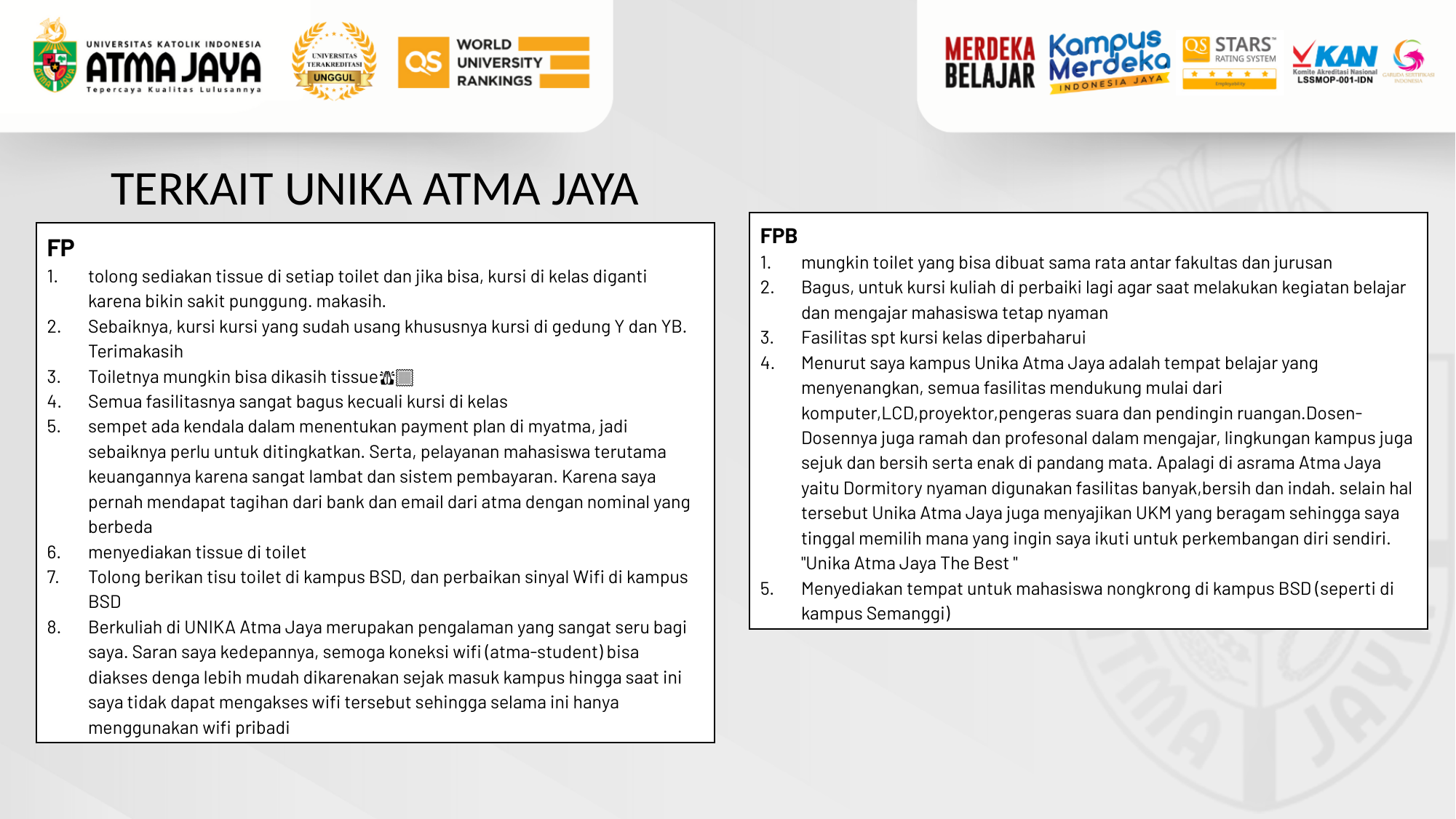

# TERKAIT UNIKA ATMA JAYA
FPB
mungkin toilet yang bisa dibuat sama rata antar fakultas dan jurusan
Bagus, untuk kursi kuliah di perbaiki lagi agar saat melakukan kegiatan belajar dan mengajar mahasiswa tetap nyaman
Fasilitas spt kursi kelas diperbaharui
Menurut saya kampus Unika Atma Jaya adalah tempat belajar yang menyenangkan, semua fasilitas mendukung mulai dari komputer,LCD,proyektor,pengeras suara dan pendingin ruangan.Dosen-Dosennya juga ramah dan profesonal dalam mengajar, lingkungan kampus juga sejuk dan bersih serta enak di pandang mata. Apalagi di asrama Atma Jaya yaitu Dormitory nyaman digunakan fasilitas banyak,bersih dan indah. selain hal tersebut Unika Atma Jaya juga menyajikan UKM yang beragam sehingga saya tinggal memilih mana yang ingin saya ikuti untuk perkembangan diri sendiri. "Unika Atma Jaya The Best "
Menyediakan tempat untuk mahasiswa nongkrong di kampus BSD (seperti di kampus Semanggi)
FP
tolong sediakan tissue di setiap toilet dan jika bisa, kursi di kelas diganti karena bikin sakit punggung. makasih.
Sebaiknya, kursi kursi yang sudah usang khususnya kursi di gedung Y dan YB. Terimakasih
Toiletnya mungkin bisa dikasih tissue🙏🏼
Semua fasilitasnya sangat bagus kecuali kursi di kelas
sempet ada kendala dalam menentukan payment plan di myatma, jadi sebaiknya perlu untuk ditingkatkan. Serta, pelayanan mahasiswa terutama keuangannya karena sangat lambat dan sistem pembayaran. Karena saya pernah mendapat tagihan dari bank dan email dari atma dengan nominal yang berbeda
menyediakan tissue di toilet
Tolong berikan tisu toilet di kampus BSD, dan perbaikan sinyal Wifi di kampus BSD
Berkuliah di UNIKA Atma Jaya merupakan pengalaman yang sangat seru bagi saya. Saran saya kedepannya, semoga koneksi wifi (atma-student) bisa diakses denga lebih mudah dikarenakan sejak masuk kampus hingga saat ini saya tidak dapat mengakses wifi tersebut sehingga selama ini hanya menggunakan wifi pribadi